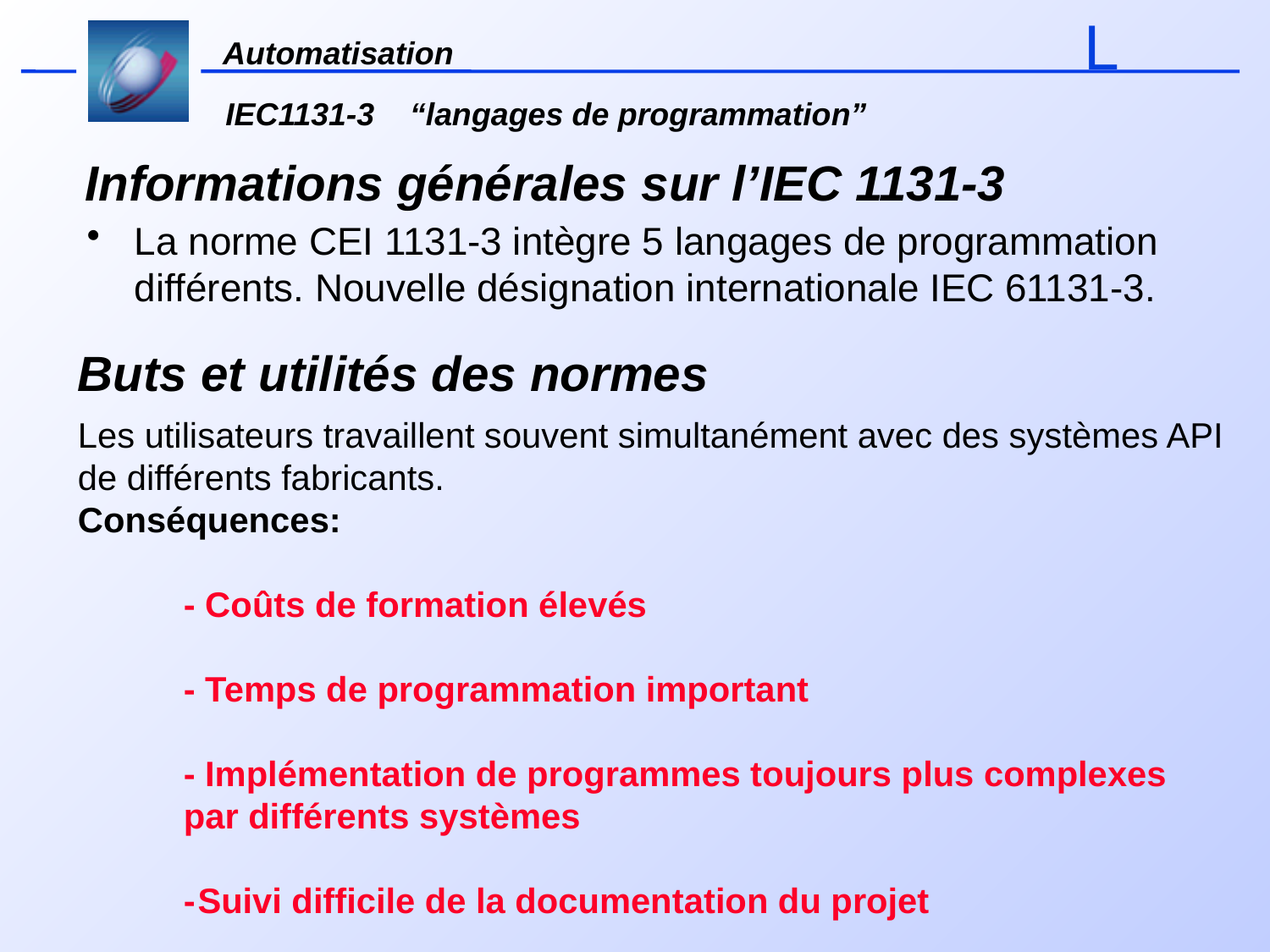

# Informations générales sur l’IEC 1131-3
La norme CEI 1131-3 intègre 5 langages de programmation différents. Nouvelle désignation internationale IEC 61131-3.
Buts et utilités des normes
Les utilisateurs travaillent souvent simultanément avec des systèmes API de différents fabricants.
Conséquences:

	- Coûts de formation élevés

	- Temps de programmation important

	- Implémentation de programmes toujours plus complexes 		par différents systèmes

	-	Suivi difficile de la documentation du projet